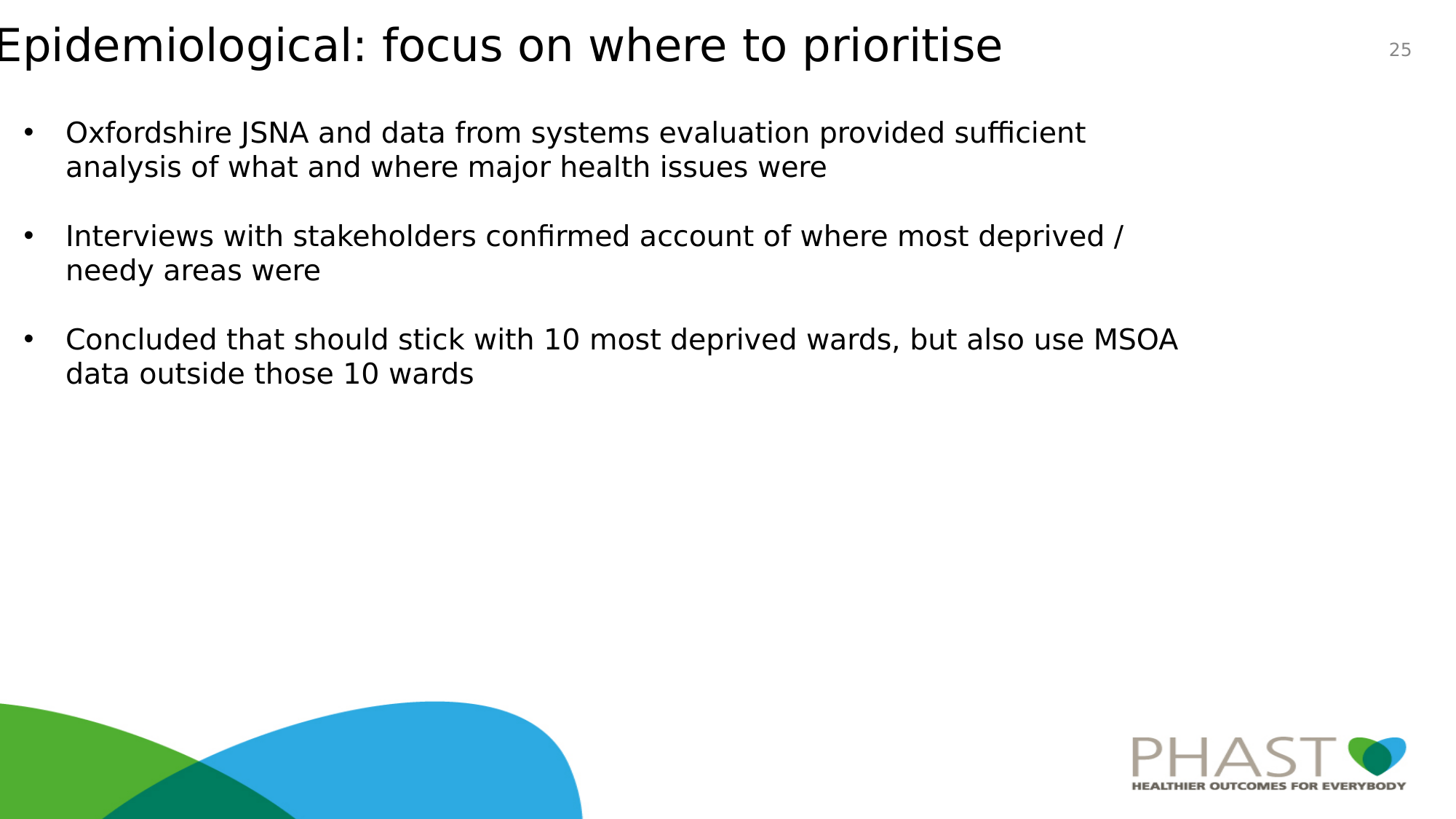

# Epidemiological: focus on where to prioritise
25
Oxfordshire JSNA and data from systems evaluation provided sufficient analysis of what and where major health issues were

Interviews with stakeholders confirmed account of where most deprived / needy areas were

Concluded that should stick with 10 most deprived wards, but also use MSOA data outside those 10 wards